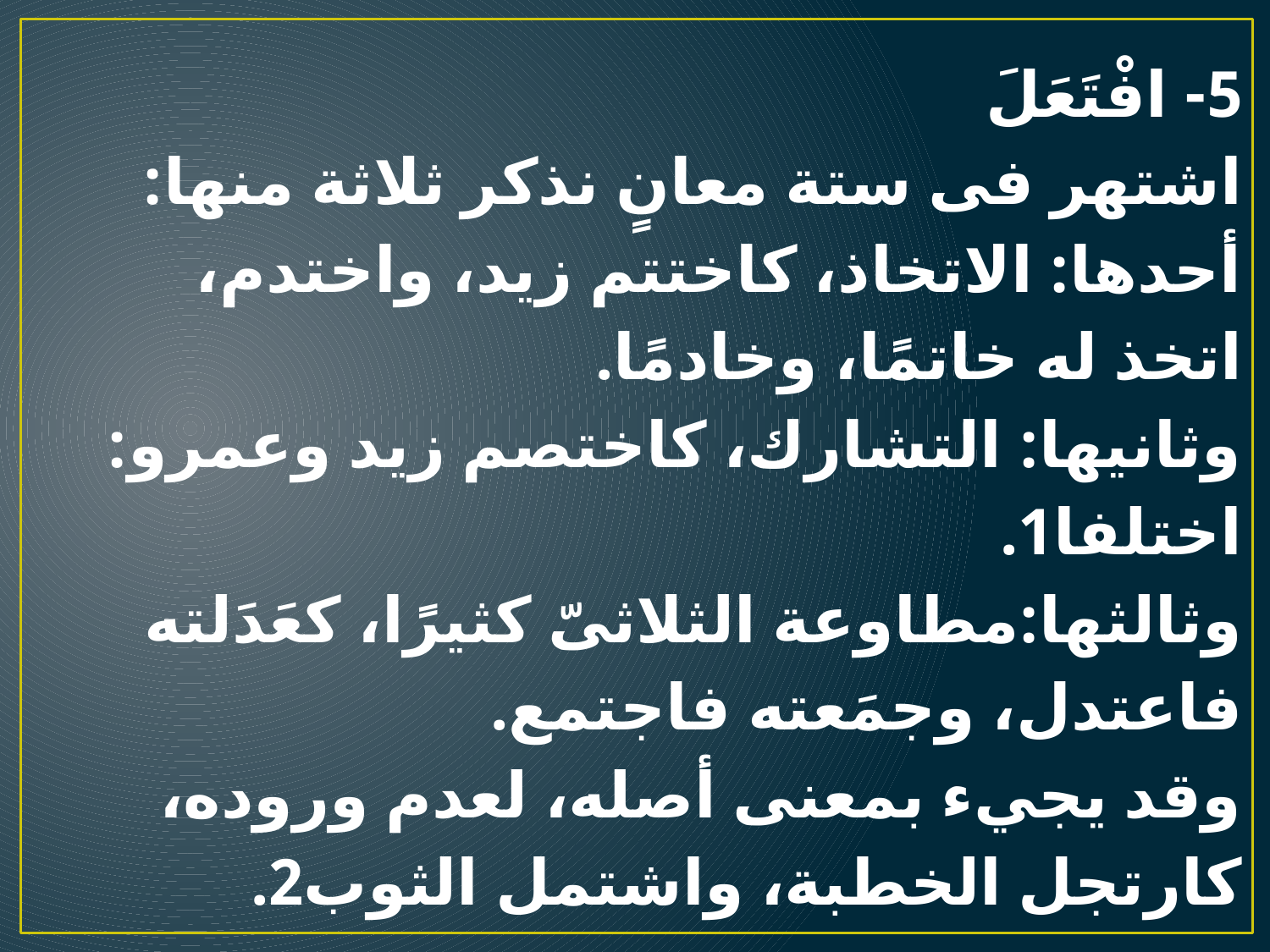

5- افْتَعَلَ
اشتهر فى ستة معانٍ نذكر ثلاثة منها:
أحدها: الاتخاذ، كاختتم زيد، واختدم، اتخذ له خاتمًا، وخادمًا.
وثانيها: التشارك، كاختصم زيد وعمرو: اختلفا1.
وثالثها:مطاوعة الثلاثىّ كثيرًا، كعَدَلته فاعتدل، وجمَعته فاجتمع.
وقد يجيء بمعنى أصله، لعدم وروده، كارتجل الخطبة، واشتمل الثوب2.